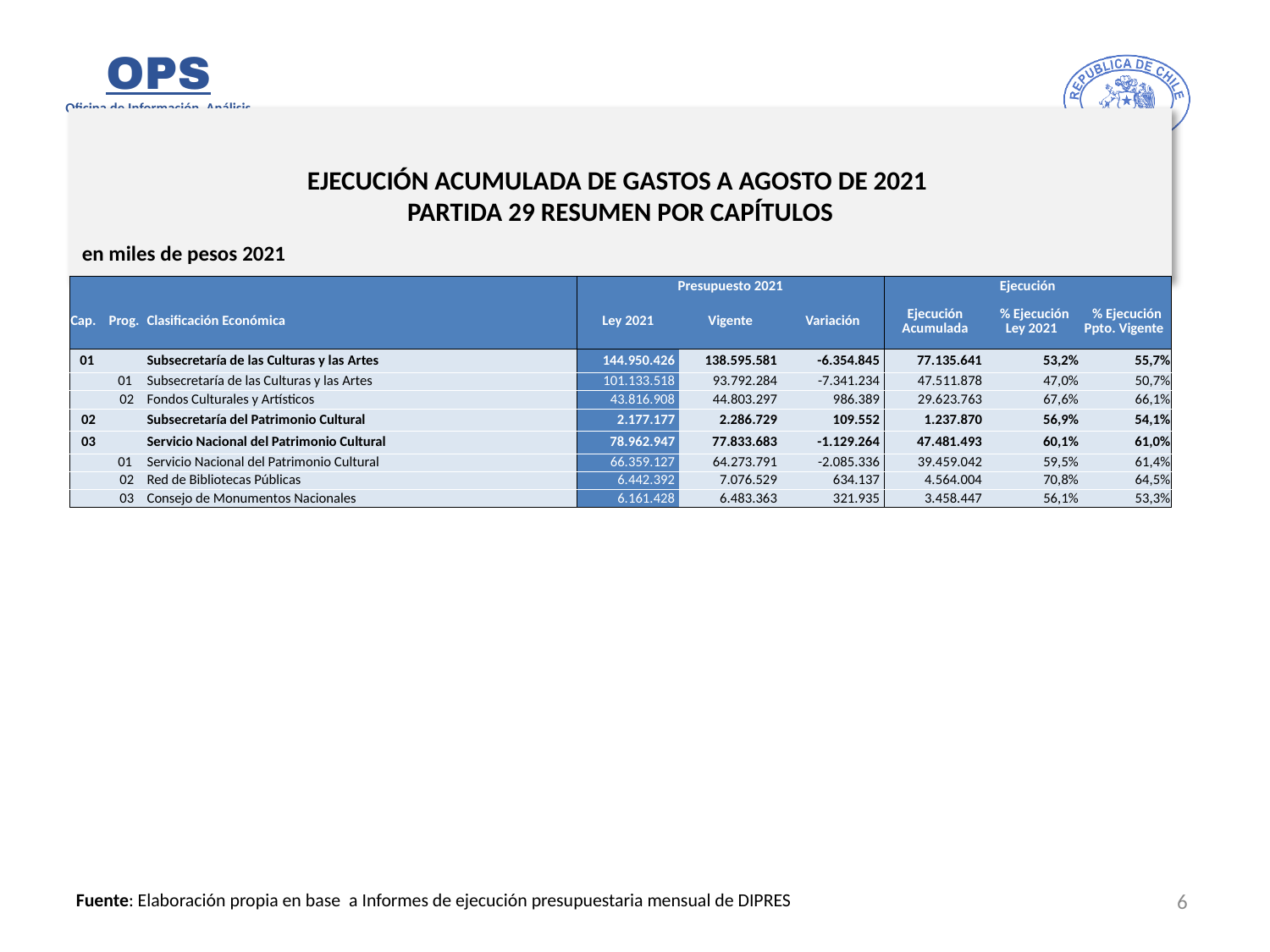

# EJECUCIÓN ACUMULADA DE GASTOS A AGOSTO DE 2021 PARTIDA 29 RESUMEN POR CAPÍTULOS
en miles de pesos 2021
|  |  |  | Presupuesto 2021 |  |  | Ejecución |  |  |
| --- | --- | --- | --- | --- | --- | --- | --- | --- |
| Cap. | Prog. | Clasificación Económica | Ley 2021 | Vigente | Variación | Ejecución Acumulada | % Ejecución Ley 2021 | % Ejecución Ppto. Vigente |
| 01 |  | Subsecretaría de las Culturas y las Artes | 144.950.426 | 138.595.581 | -6.354.845 | 77.135.641 | 53,2% | 55,7% |
|  | 01 | Subsecretaría de las Culturas y las Artes | 101.133.518 | 93.792.284 | -7.341.234 | 47.511.878 | 47,0% | 50,7% |
|  | 02 | Fondos Culturales y Artísticos | 43.816.908 | 44.803.297 | 986.389 | 29.623.763 | 67,6% | 66,1% |
| 02 |  | Subsecretaría del Patrimonio Cultural | 2.177.177 | 2.286.729 | 109.552 | 1.237.870 | 56,9% | 54,1% |
| 03 |  | Servicio Nacional del Patrimonio Cultural | 78.962.947 | 77.833.683 | -1.129.264 | 47.481.493 | 60,1% | 61,0% |
|  | 01 | Servicio Nacional del Patrimonio Cultural | 66.359.127 | 64.273.791 | -2.085.336 | 39.459.042 | 59,5% | 61,4% |
|  | 02 | Red de Bibliotecas Públicas | 6.442.392 | 7.076.529 | 634.137 | 4.564.004 | 70,8% | 64,5% |
|  | 03 | Consejo de Monumentos Nacionales | 6.161.428 | 6.483.363 | 321.935 | 3.458.447 | 56,1% | 53,3% |
6